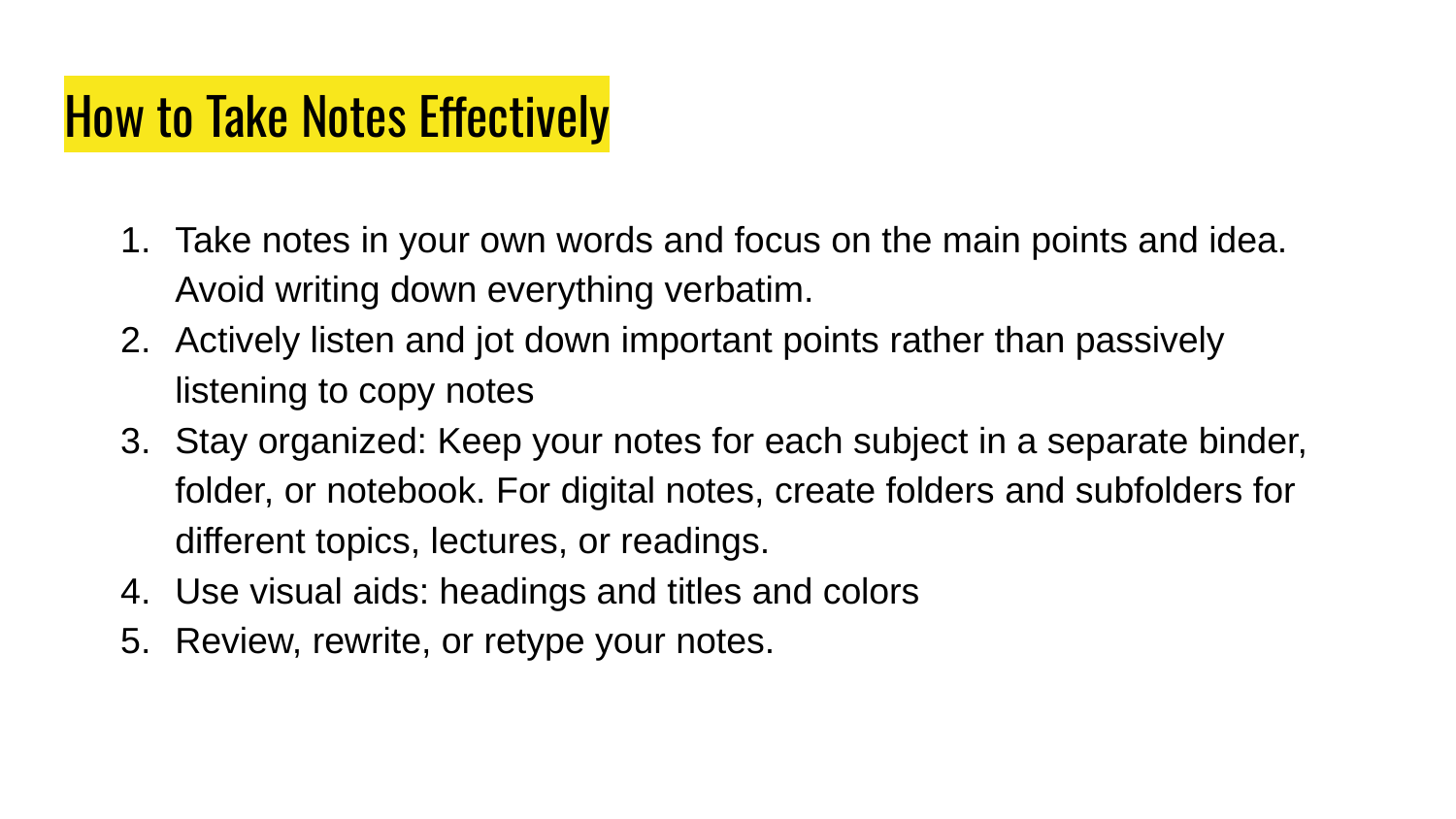

# How to Take Notes Effectively
Take notes in your own words and focus on the main points and idea. Avoid writing down everything verbatim.
Actively listen and jot down important points rather than passively listening to copy notes
Stay organized: Keep your notes for each subject in a separate binder, folder, or notebook. For digital notes, create folders and subfolders for different topics, lectures, or readings.
Use visual aids: headings and titles and colors
Review, rewrite, or retype your notes.